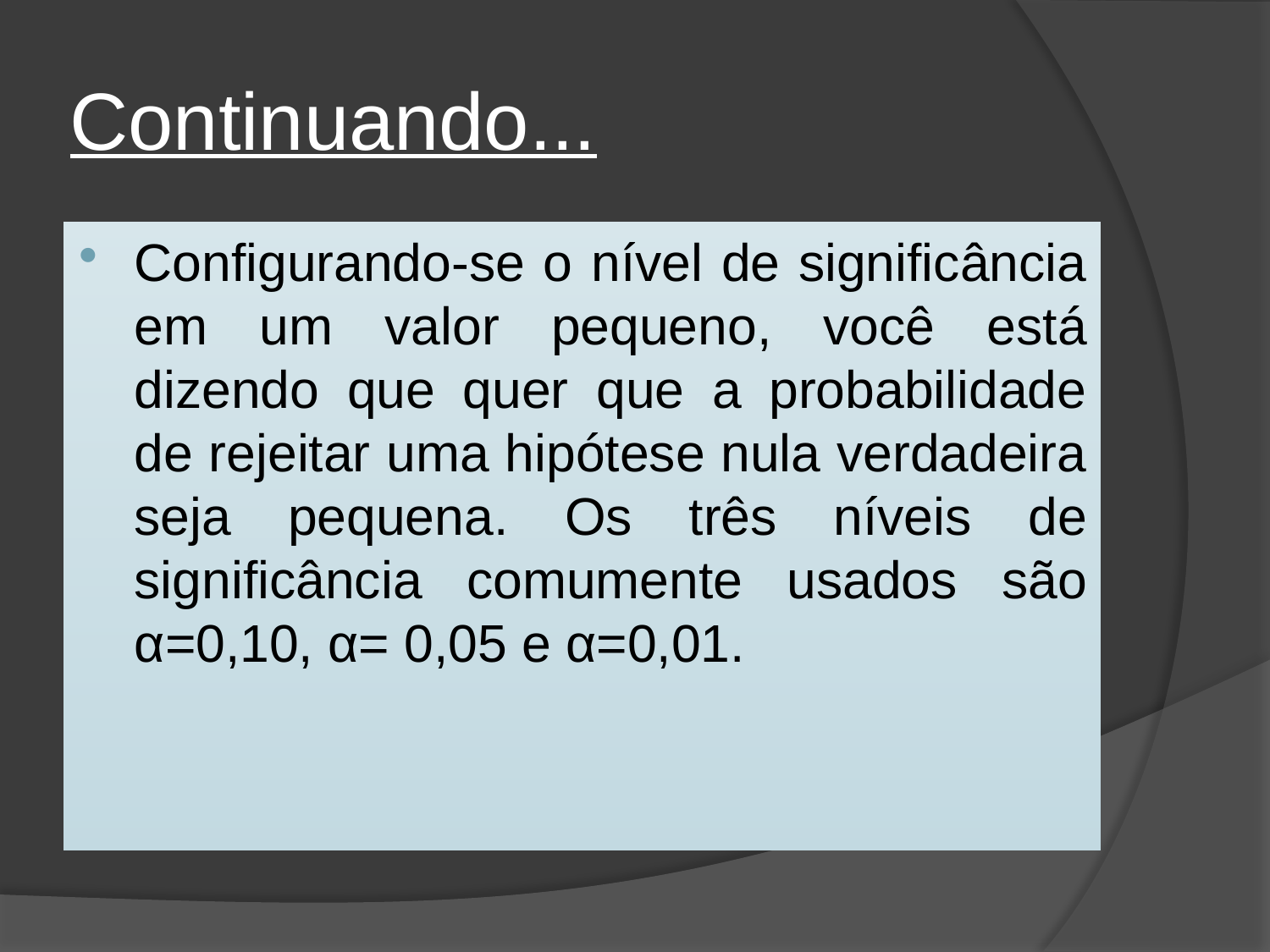

# Continuando...
Configurando-se o nível de significância em um valor pequeno, você está dizendo que quer que a probabilidade de rejeitar uma hipótese nula verdadeira seja pequena. Os três níveis de significância comumente usados são α=0,10, α= 0,05 e α=0,01.